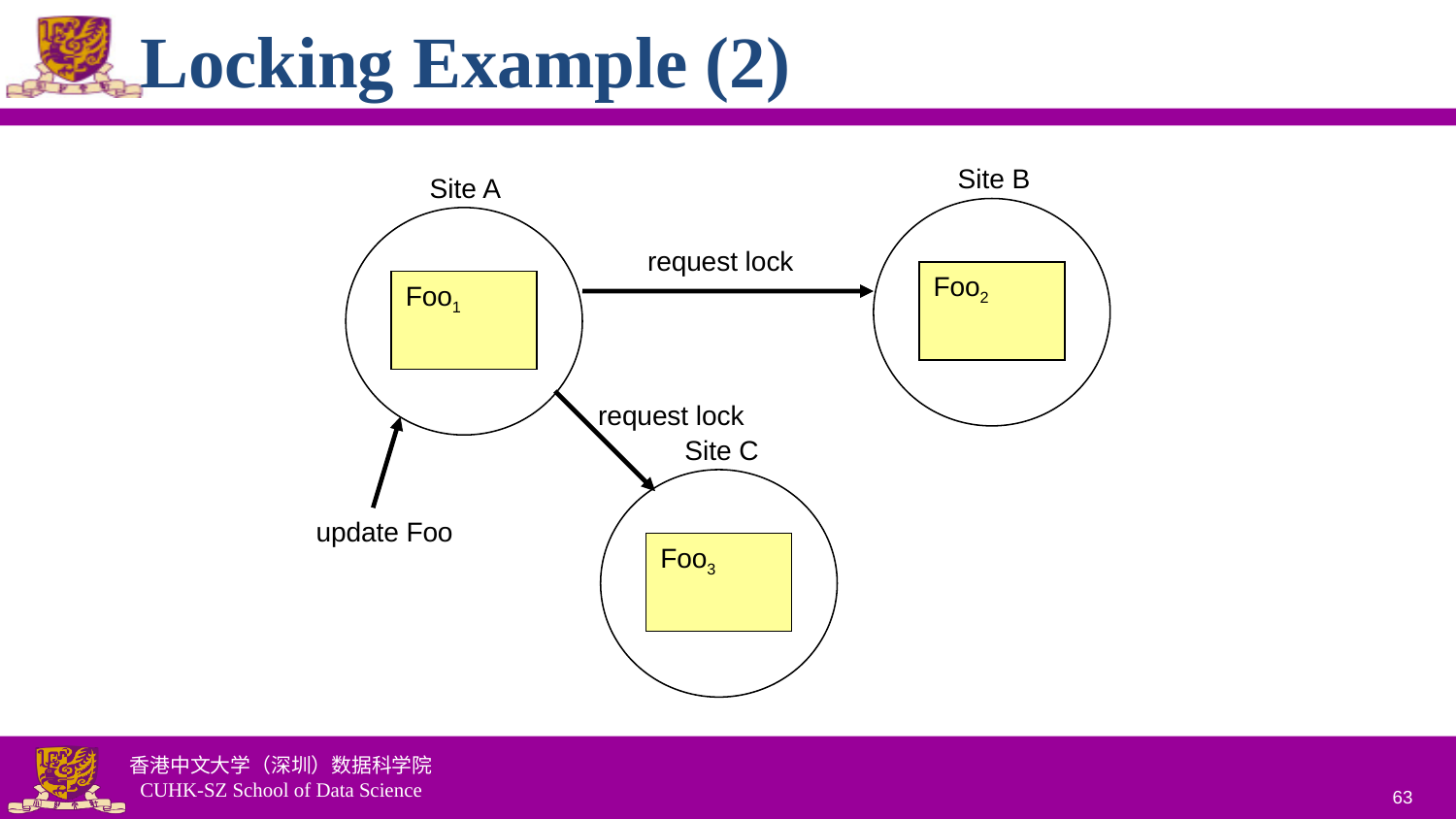

# Locking Example (2)
Site B

Foo2

Site A

Foo1

request lock

request lock

update Foo
Site C

Foo3

63